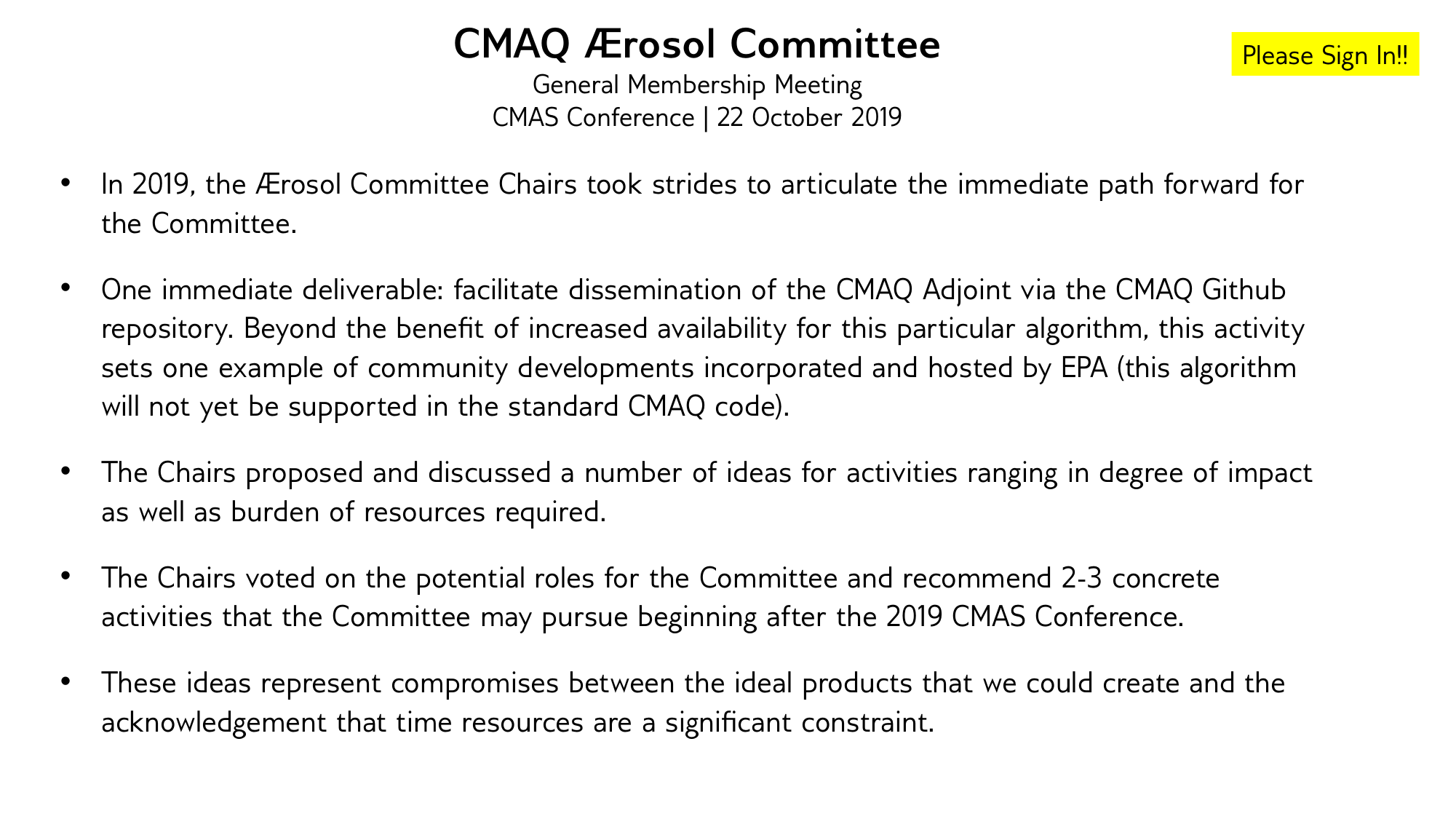

CMAQ Aerosol Committee
General Membership Meeting
CMAS Conference | 22 October 2019
Please Sign In!!
In 2019, the Aerosol Committee Chairs took strides to articulate the immediate path forward for the Committee.
One immediate deliverable: facilitate dissemination of the CMAQ Adjoint via the CMAQ Github repository. Beyond the benefit of increased availability for this particular algorithm, this activity sets one example of community developments incorporated and hosted by EPA (this algorithm will not yet be supported in the standard CMAQ code).
The Chairs proposed and discussed a number of ideas for activities ranging in degree of impact as well as burden of resources required.
The Chairs voted on the potential roles for the Committee and recommend 2-3 concrete activities that the Committee may pursue beginning after the 2019 CMAS Conference.
These ideas represent compromises between the ideal products that we could create and the acknowledgement that time resources are a significant constraint.